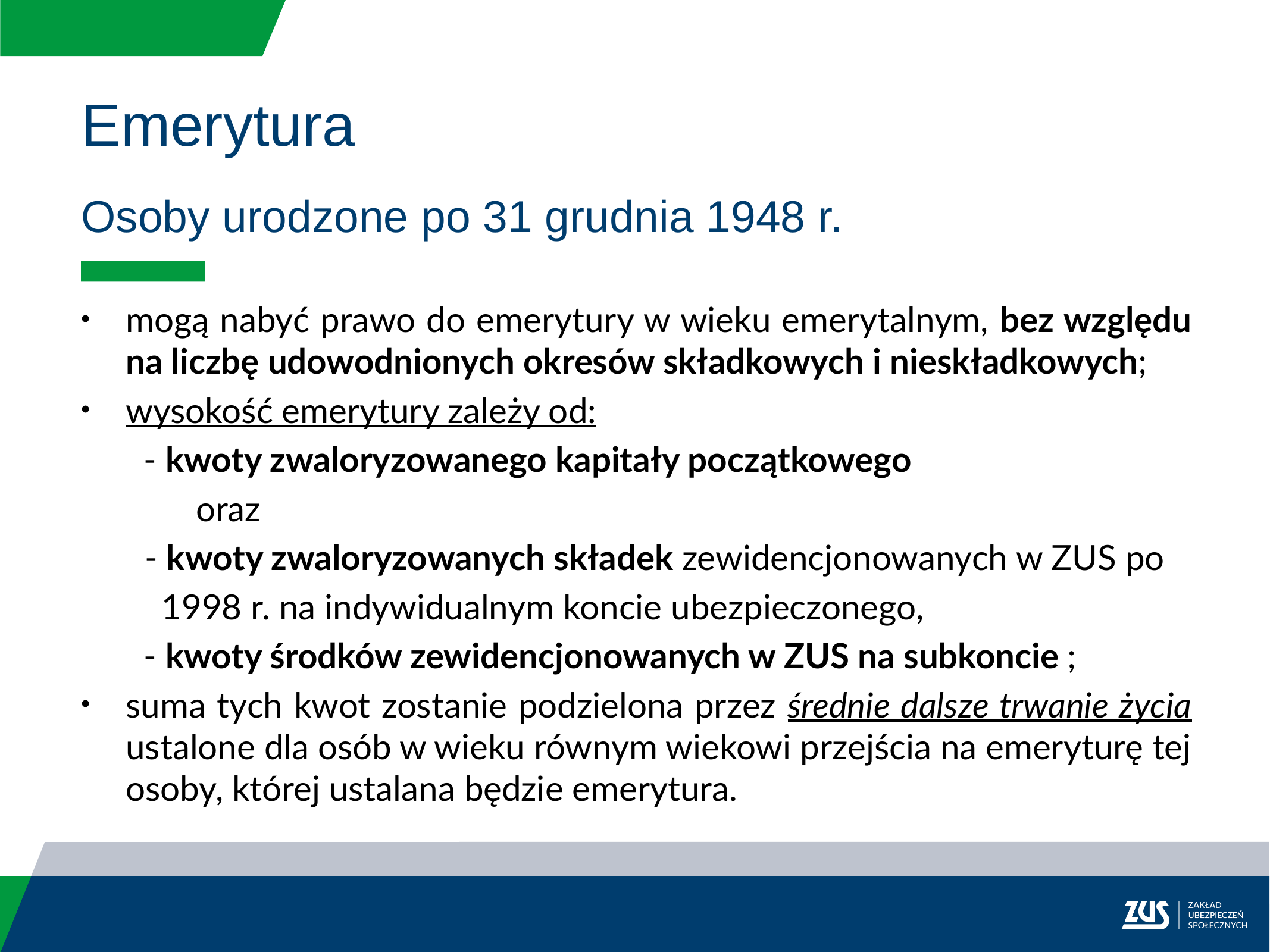

Emerytura

Osoby urodzone po 31 grudnia 1948 r.
mogą nabyć prawo do emerytury w wieku emerytalnym, bez względu na liczbę udowodnionych okresów składkowych i nieskładkowych;
wysokość emerytury zależy od:
       - kwoty zwaloryzowanego kapitały początkowego
	   oraz
       - kwoty zwaloryzowanych składek zewidencjonowanych w ZUS po
         1998 r. na indywidualnym koncie ubezpieczonego,
       - kwoty środków zewidencjonowanych w ZUS na subkoncie ;
suma tych kwot zostanie podzielona przez średnie dalsze trwanie życia ustalone dla osób w wieku równym wiekowi przejścia na emeryturę tej osoby, której ustalana będzie emerytura.